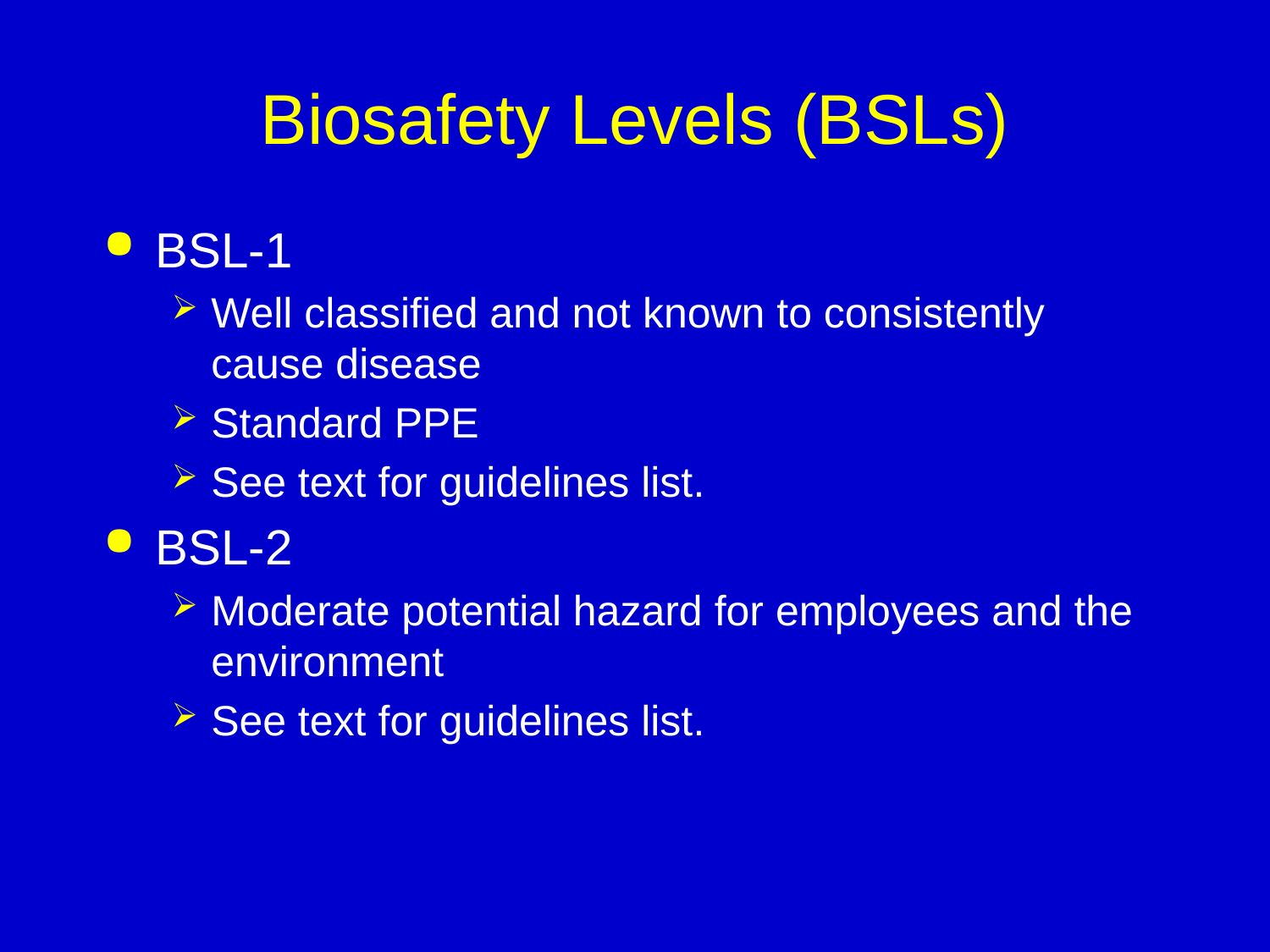

# Biosafety Levels (BSLs)
BSL-1
Well classified and not known to consistently cause disease
Standard PPE
See text for guidelines list.
BSL-2
Moderate potential hazard for employees and the environment
See text for guidelines list.